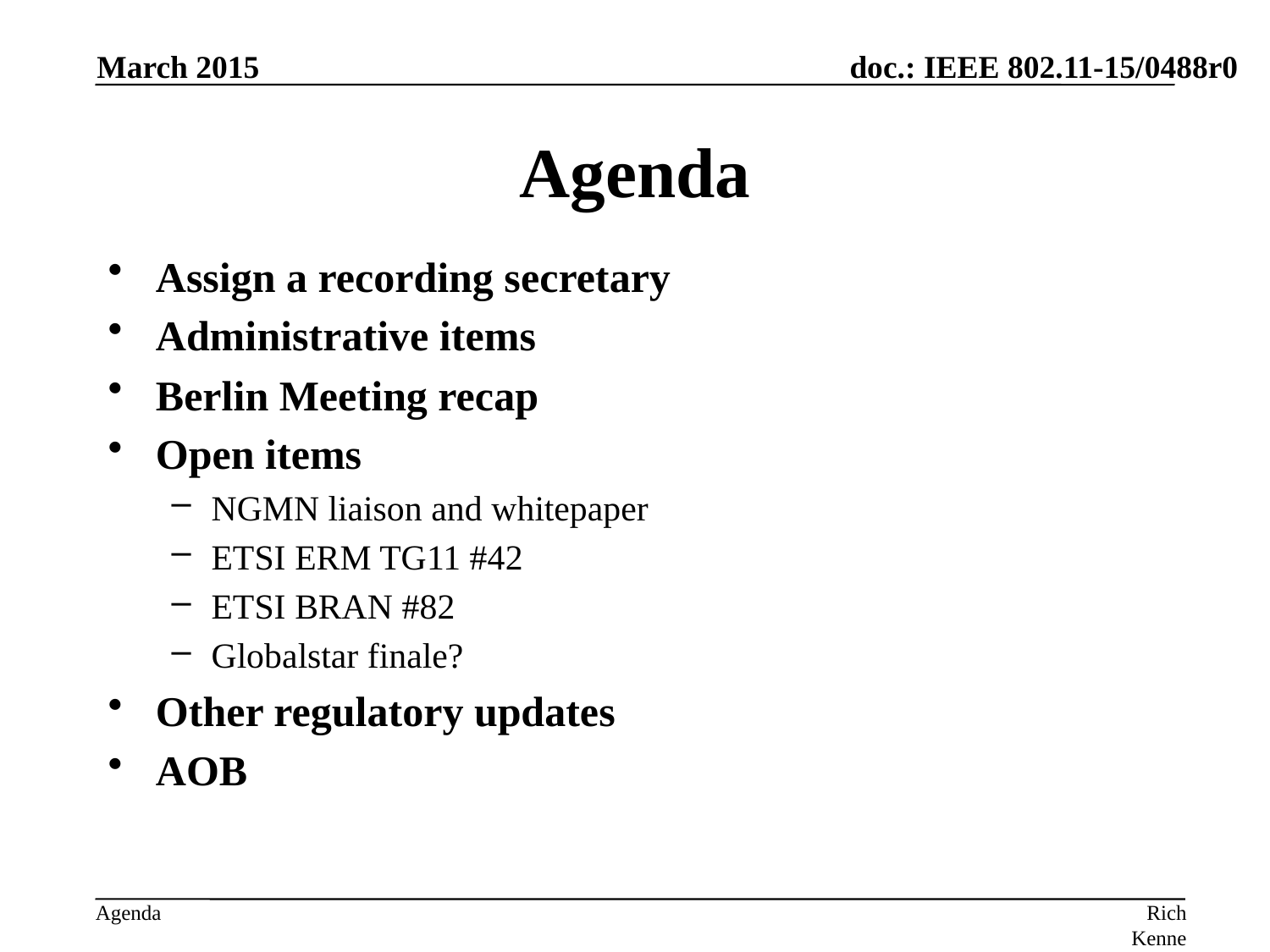

March 2015
# Agenda
Assign a recording secretary
Administrative items
Berlin Meeting recap
Open items
NGMN liaison and whitepaper
ETSI ERM TG11 #42
ETSI BRAN #82
Globalstar finale?
Other regulatory updates
AOB
Rich Kennedy, MediaTek